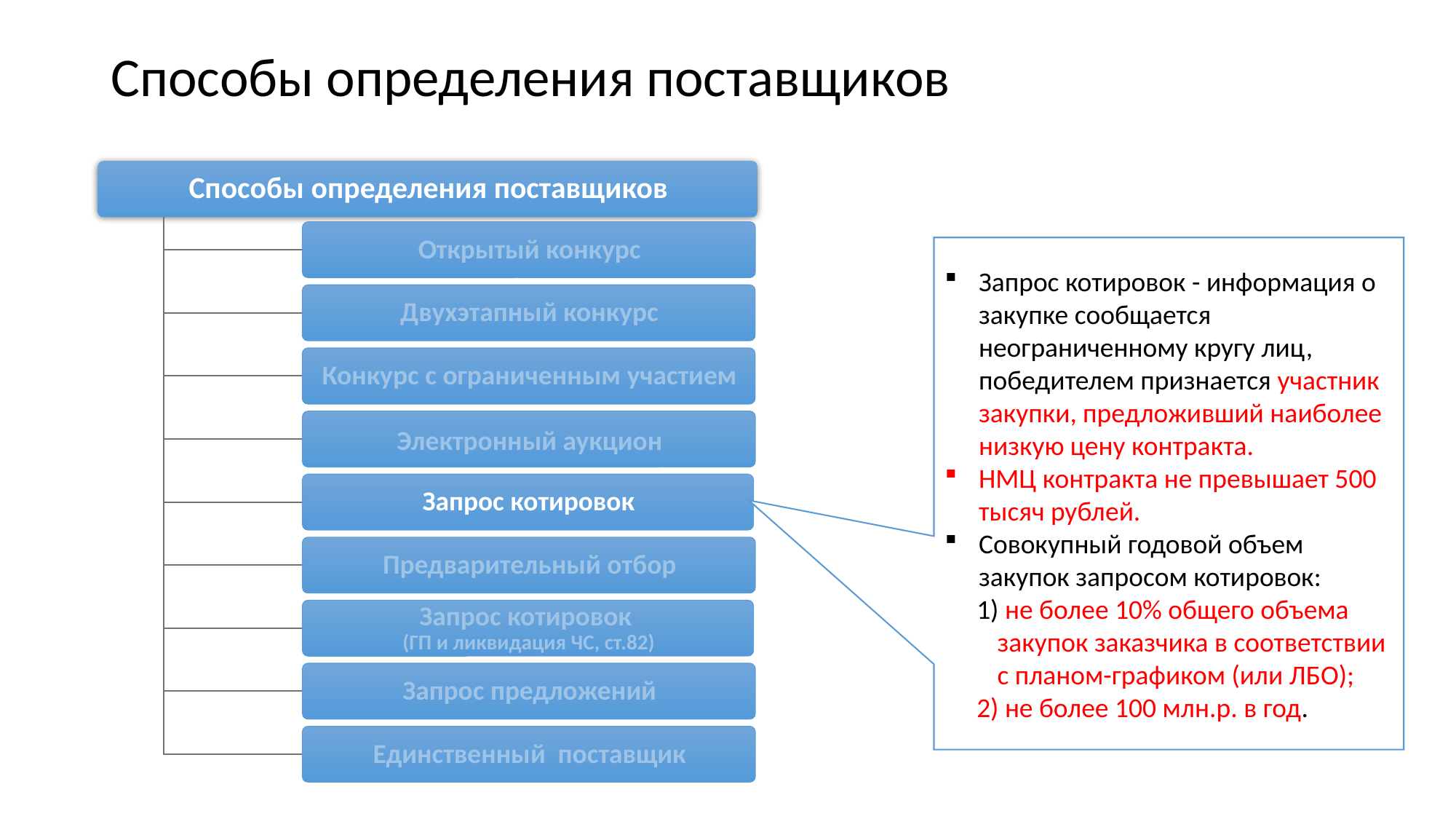

# Способы определения поставщиков
Способы определения поставщиков
Открытый конкурс
Двухэтапный конкурс
Конкурс с ограниченным участием
Электронный аукцион
Запрос котировок
Предварительный отбор
Запрос котировок
(ГП и ликвидация ЧС, ст.82)
Запрос предложений
Единственный  поставщик

Запрос котировок - информация о закупке сообщается неограниченному кругу лиц,  победителем признается участник закупки, предложивший наиболее низкую цену контракта.
НМЦ контракта не превышает 500 тысяч рублей.
Совокупный годовой объем закупок запросом котировок:
1) не более 10% общего объема закупок заказчика в соответствии с планом-графиком (или ЛБО);
2) не более 100 млн.р. в год.